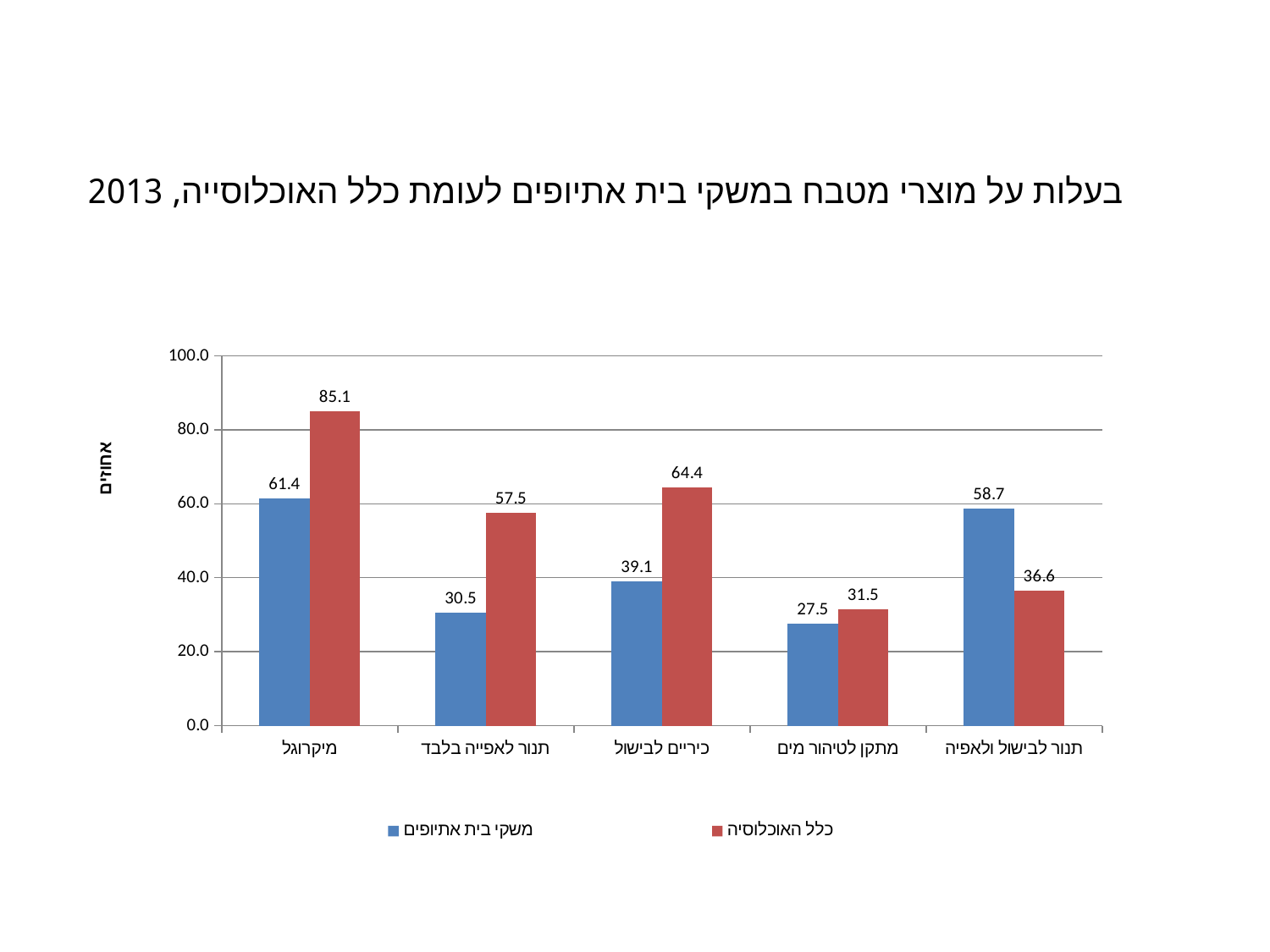

# בעלות על מוצרי מטבח במשקי בית אתיופים לעומת כלל האוכלוסייה, 2013

### Chart

| Category | משקי בית אתיופים | כלל האוכלוסיה |
|---|---|---|
| מיקרוגל | 61.38250740343191 | 85.07359083472834 |
| תנור לאפייה בלבד | 30.466008068078253 | 57.5 |
| כיריים לבישול | 39.08834464325351 | 64.4 |
| מתקן לטיהור מים | 27.499328658631672 | 31.5 |
| תנור לבישול ולאפיה | 58.725983189844555 | 36.6 |